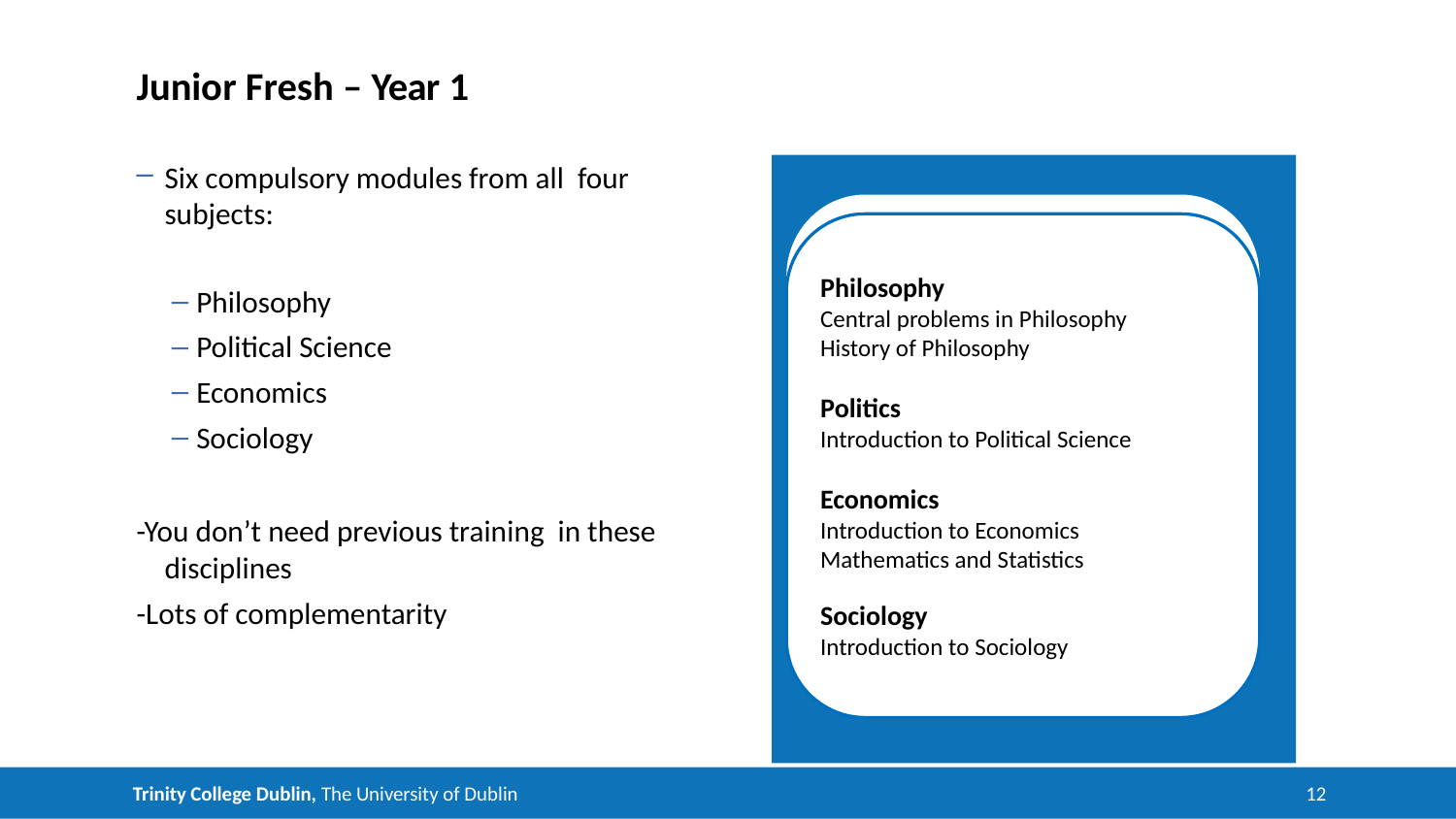

# Junior Fresh – Year 1

Six compulsory modules from all  four subjects:

Philosophy
Political Science
Economics
Sociology

-You don’t need previous training  in these disciplines
-Lots of complementarity

Philosophy
Central problems in Philosophy  History of Philosophy

Politics
Introduction to Political Science

Economics
Introduction to Economics  Mathematics and Statistics

Sociology
Introduction to Sociology